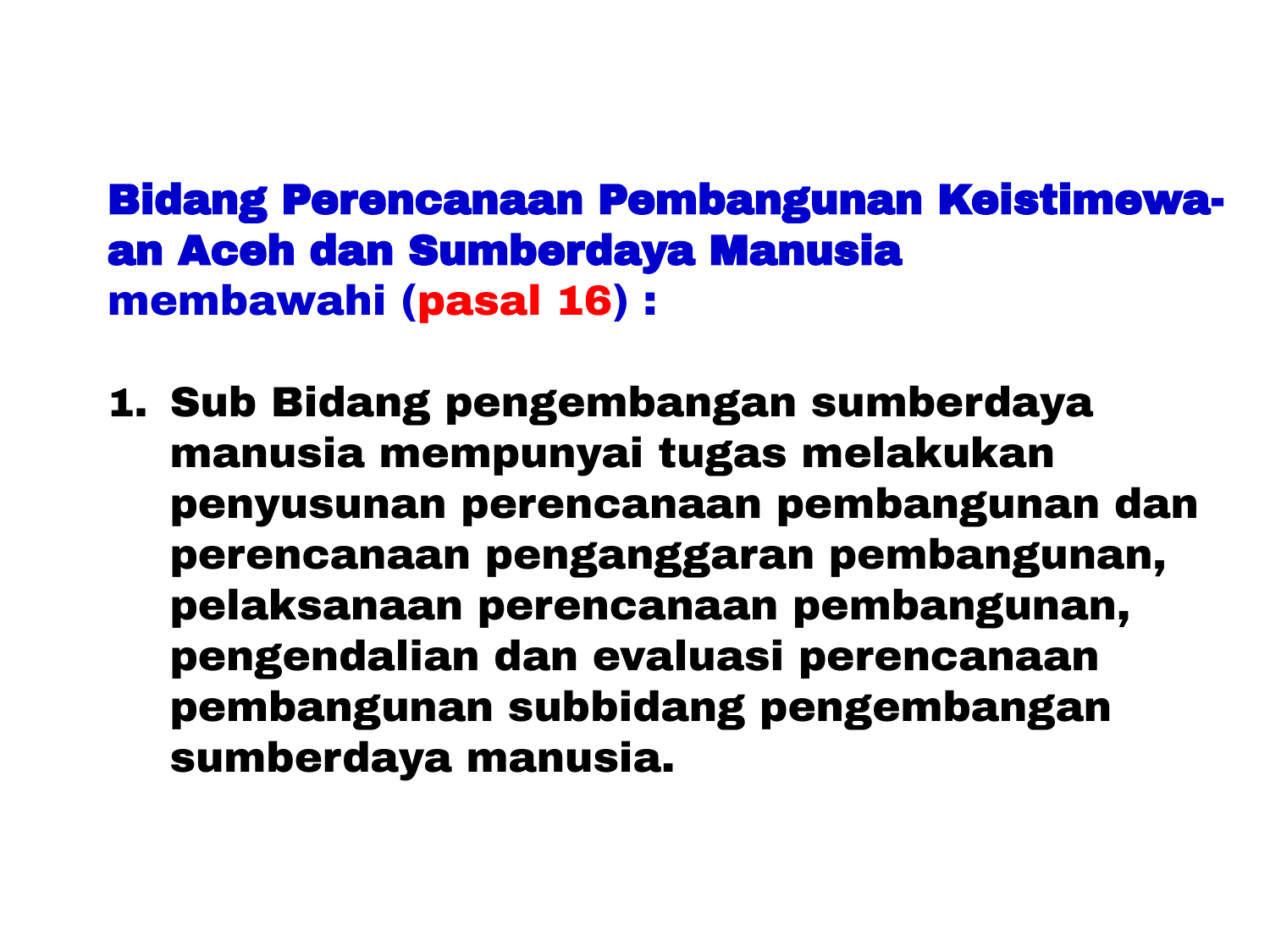

Bidang Perencanaan Pembangunan Keistimewa-an Aceh dan Sumberdaya Manusia
membawahi (pasal 16) :

1.	Sub Bidang pengembangan sumberdaya manusia mempunyai tugas melakukan penyusunan perencanaan pembangunan dan perencanaan penganggaran pembangunan, pelaksanaan perencanaan pembangunan, pengendalian dan evaluasi perencanaan pembangunan subbidang pengembangan sumberdaya manusia.